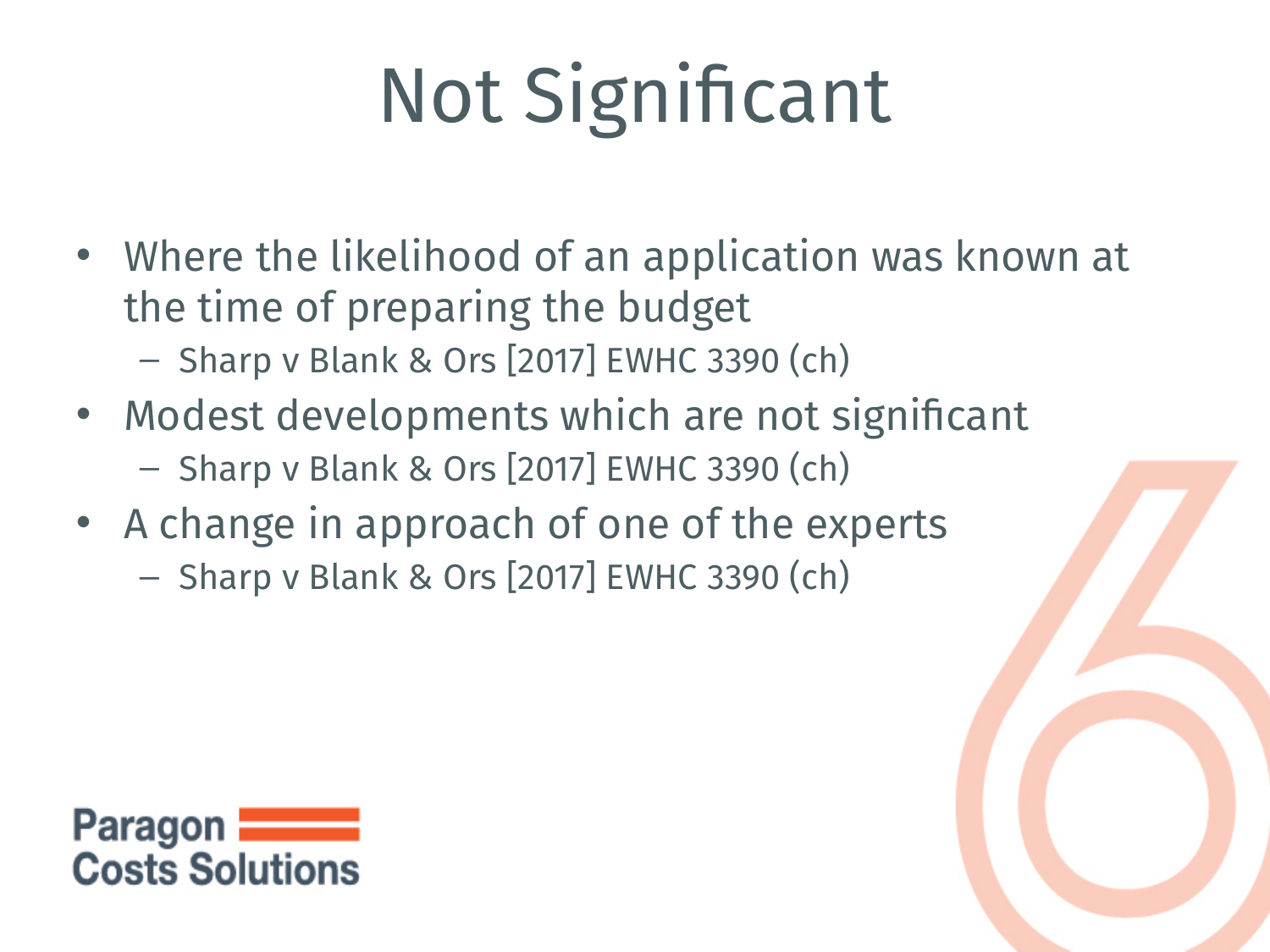

# Not Significant
Where the likelihood of an application was known at the time of preparing the budget
Sharp v Blank & Ors [2017] EWHC 3390 (ch)
Modest developments which are not significant
Sharp v Blank & Ors [2017] EWHC 3390 (ch)
A change in approach of one of the experts
Sharp v Blank & Ors [2017] EWHC 3390 (ch)